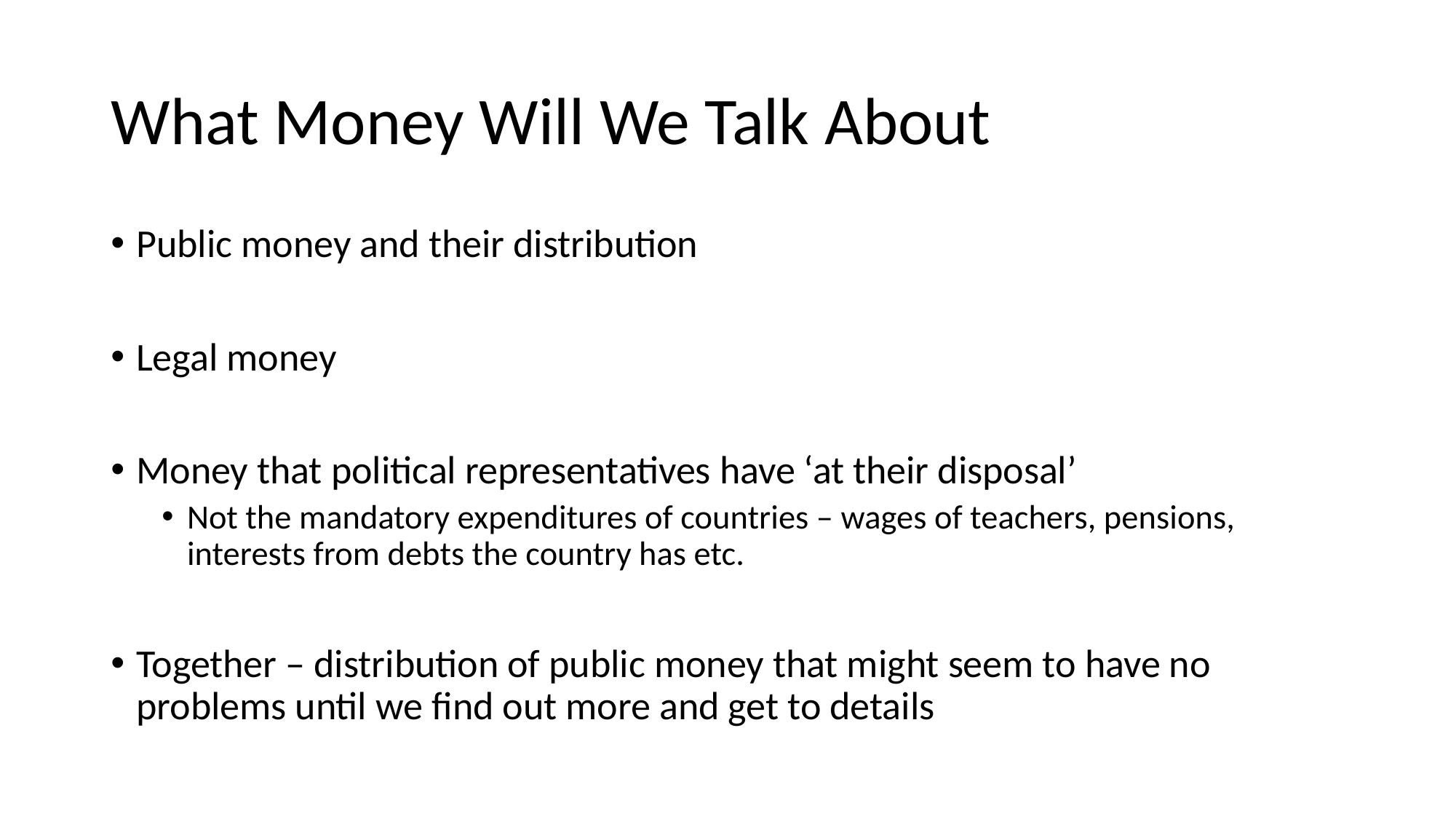

# What Money Will We Talk About
Public money and their distribution

Legal money

Money that political representatives have ‘at their disposal’
Not the mandatory expenditures of countries – wages of teachers, pensions, interests from debts the country has etc.

Together – distribution of public money that might seem to have no problems until we find out more and get to details